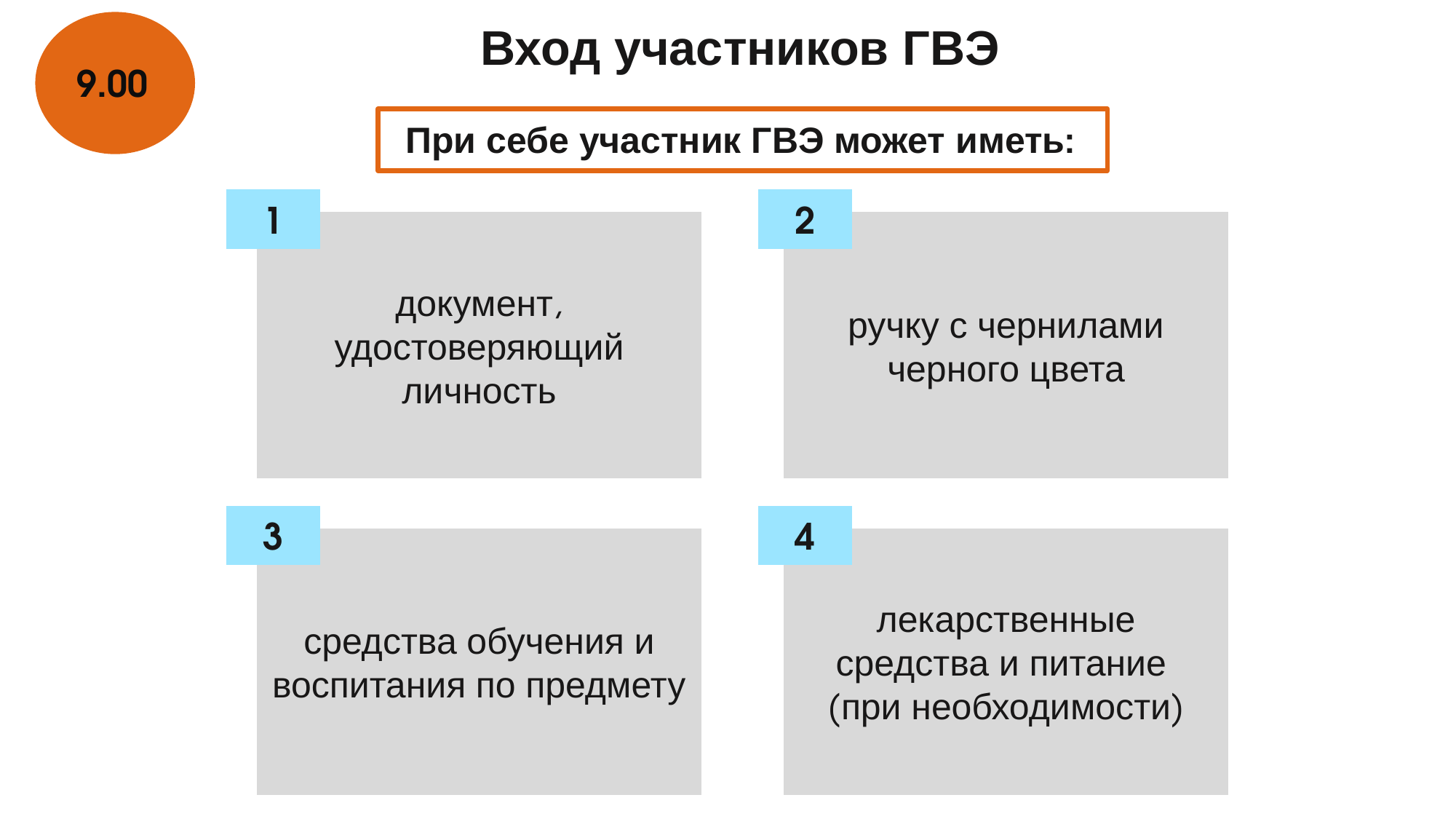

Вход участников ГВЭ

9.00

При себе участник ГВЭ может иметь:
1
документ, удостоверяющий личность
2
ручку с чернилами черного цвета
3
средства обучения и воспитания по предмету
4
лекарственные средства и питание  (при необходимости)